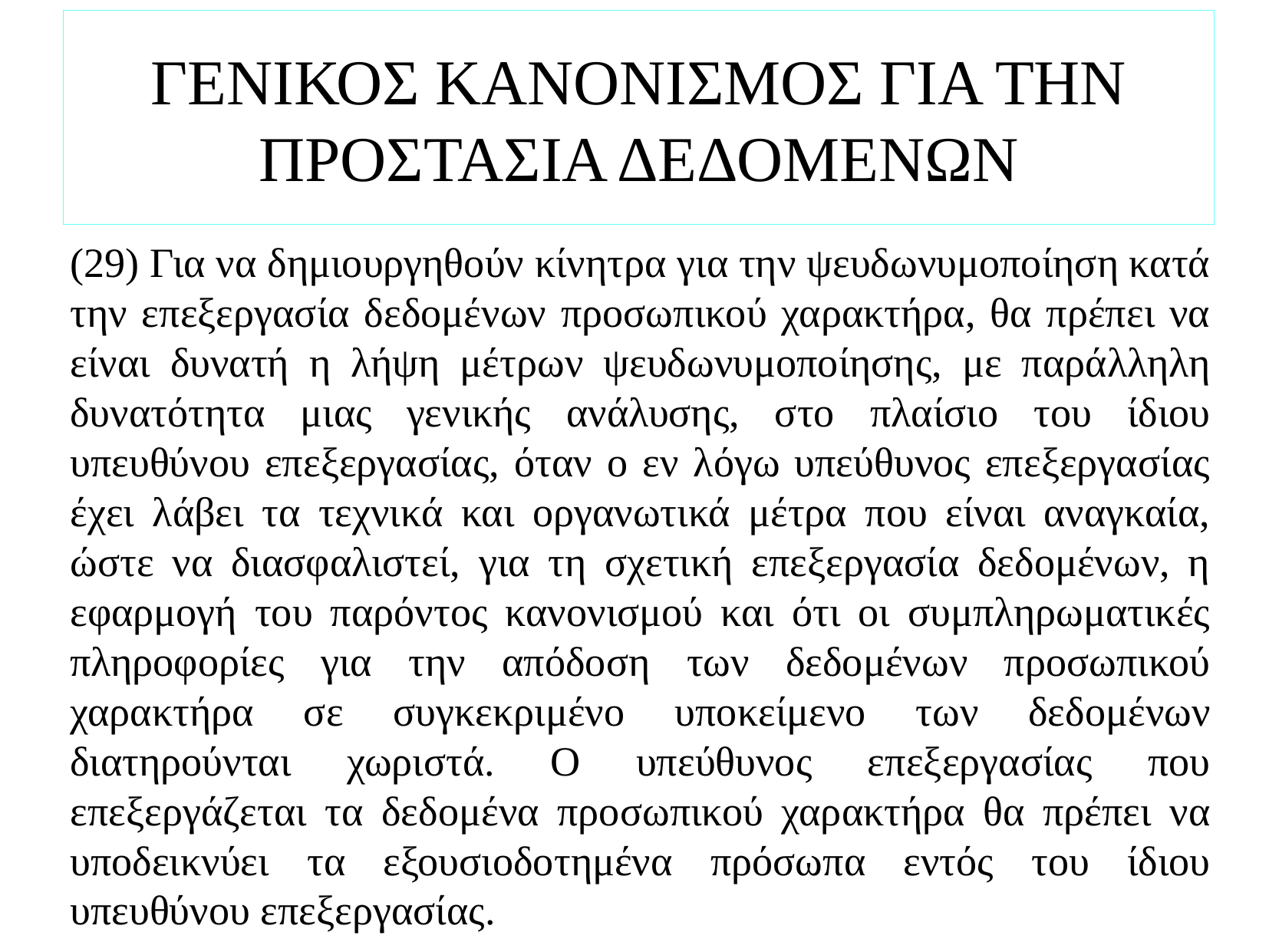

# ΓΕΝΙΚΟΣ ΚΑΝΟΝΙΣΜΟΣ ΓΙΑ ΤΗΝ ΠΡΟΣΤΑΣΙΑ ΔΕΔΟΜΕΝΩΝ
(29) Για να δημιουργηθούν κίνητρα για την ψευδωνυμοποίηση κατά την επεξεργασία δεδομένων προσωπικού χαρακτήρα, θα πρέπει να είναι δυνατή η λήψη μέτρων ψευδωνυμοποίησης, με παράλληλη δυνατότητα μιας γενικής ανάλυσης, στο πλαίσιο του ίδιου υπευθύνου επεξεργασίας, όταν ο εν λόγω υπεύθυνος επεξεργασίας έχει λάβει τα τεχνικά και οργανωτικά μέτρα που είναι αναγκαία, ώστε να διασφαλιστεί, για τη σχετική επεξεργασία δεδομένων, η εφαρμογή του παρόντος κανονισμού και ότι οι συμπληρωματικές πληροφορίες για την απόδοση των δεδομένων προσωπικού χαρακτήρα σε συγκεκριμένο υποκείμενο των δεδομένων διατηρούνται χωριστά. Ο υπεύθυνος επεξεργασίας που επεξεργάζεται τα δεδομένα προσωπικού χαρακτήρα θα πρέπει να υποδεικνύει τα εξουσιοδοτημένα πρόσωπα εντός του ίδιου υπευθύνου επεξεργασίας.